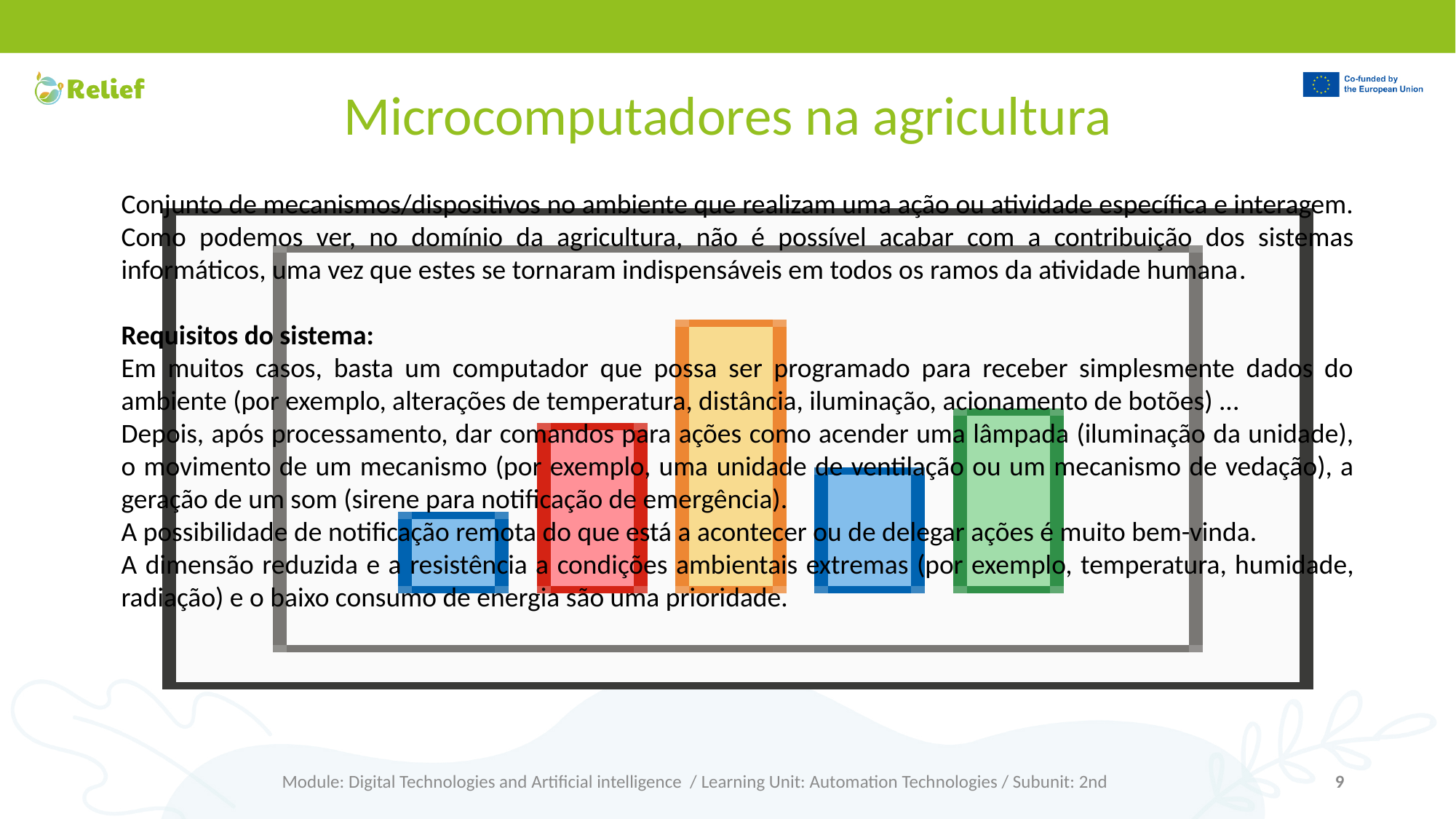

# Microcomputadores na agricultura
Conjunto de mecanismos/dispositivos no ambiente que realizam uma ação ou atividade específica e interagem. Como podemos ver, no domínio da agricultura, não é possível acabar com a contribuição dos sistemas informáticos, uma vez que estes se tornaram indispensáveis em todos os ramos da atividade humana.

Requisitos do sistema:
Em muitos casos, basta um computador que possa ser programado para receber simplesmente dados do ambiente (por exemplo, alterações de temperatura, distância, iluminação, acionamento de botões) ...
Depois, após processamento, dar comandos para ações como acender uma lâmpada (iluminação da unidade), o movimento de um mecanismo (por exemplo, uma unidade de ventilação ou um mecanismo de vedação), a geração de um som (sirene para notificação de emergência).
A possibilidade de notificação remota do que está a acontecer ou de delegar ações é muito bem-vinda.
A dimensão reduzida e a resistência a condições ambientais extremas (por exemplo, temperatura, humidade, radiação) e o baixo consumo de energia são uma prioridade.
Module: Digital Technologies and Artificial intelligence  / Learning Unit: Automation Technologies / Subunit: 2nd
9